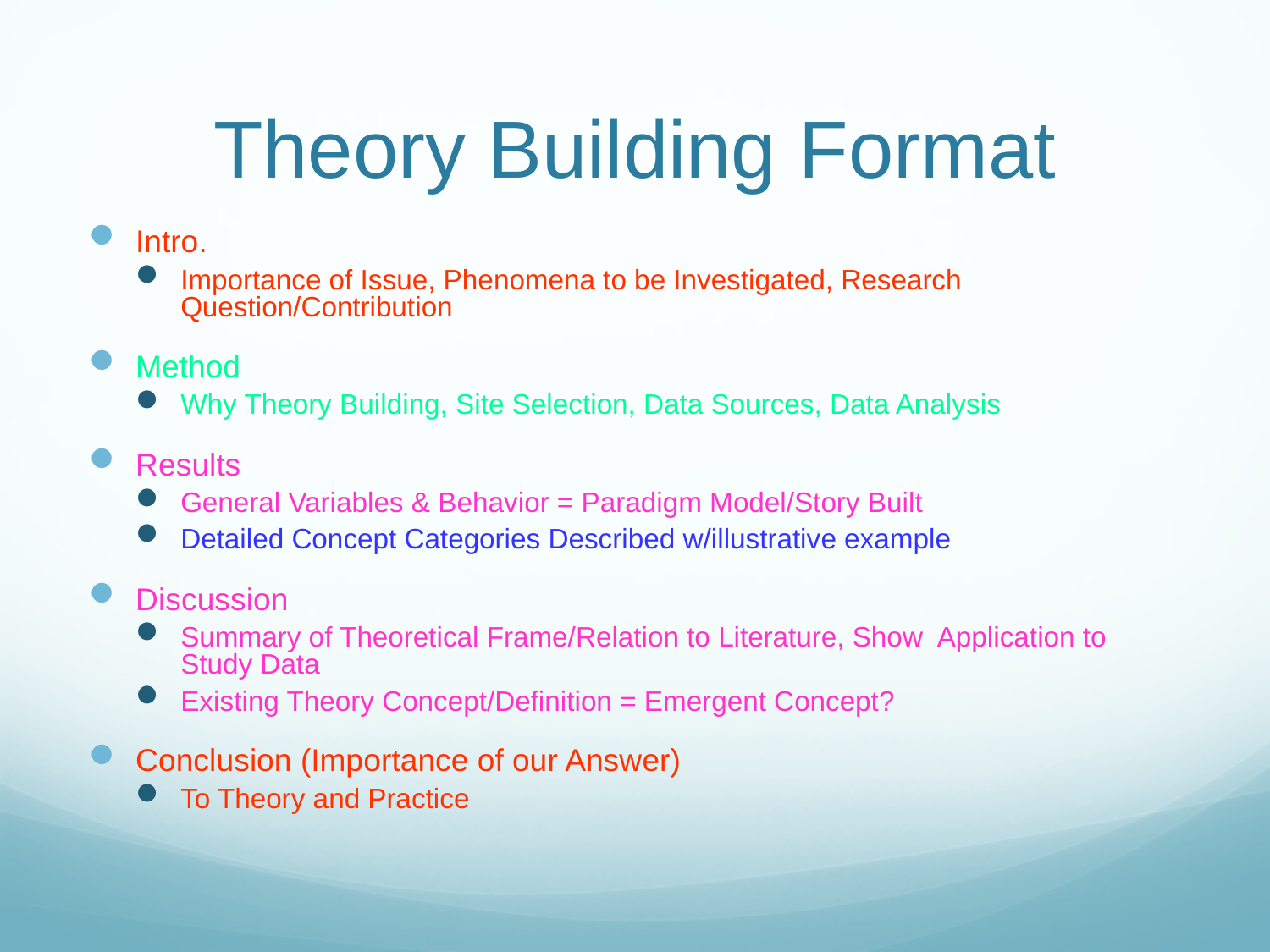

# Theory Building Format
Intro.
Importance of Issue, Phenomena to be Investigated, Research Question/Contribution
Method
Why Theory Building, Site Selection, Data Sources, Data Analysis
Results
General Variables & Behavior = Paradigm Model/Story Built
Detailed Concept Categories Described w/illustrative example
Discussion
Summary of Theoretical Frame/Relation to Literature, Show  Application to Study Data
Existing Theory Concept/Definition = Emergent Concept?
Conclusion (Importance of our Answer)
To Theory and Practice